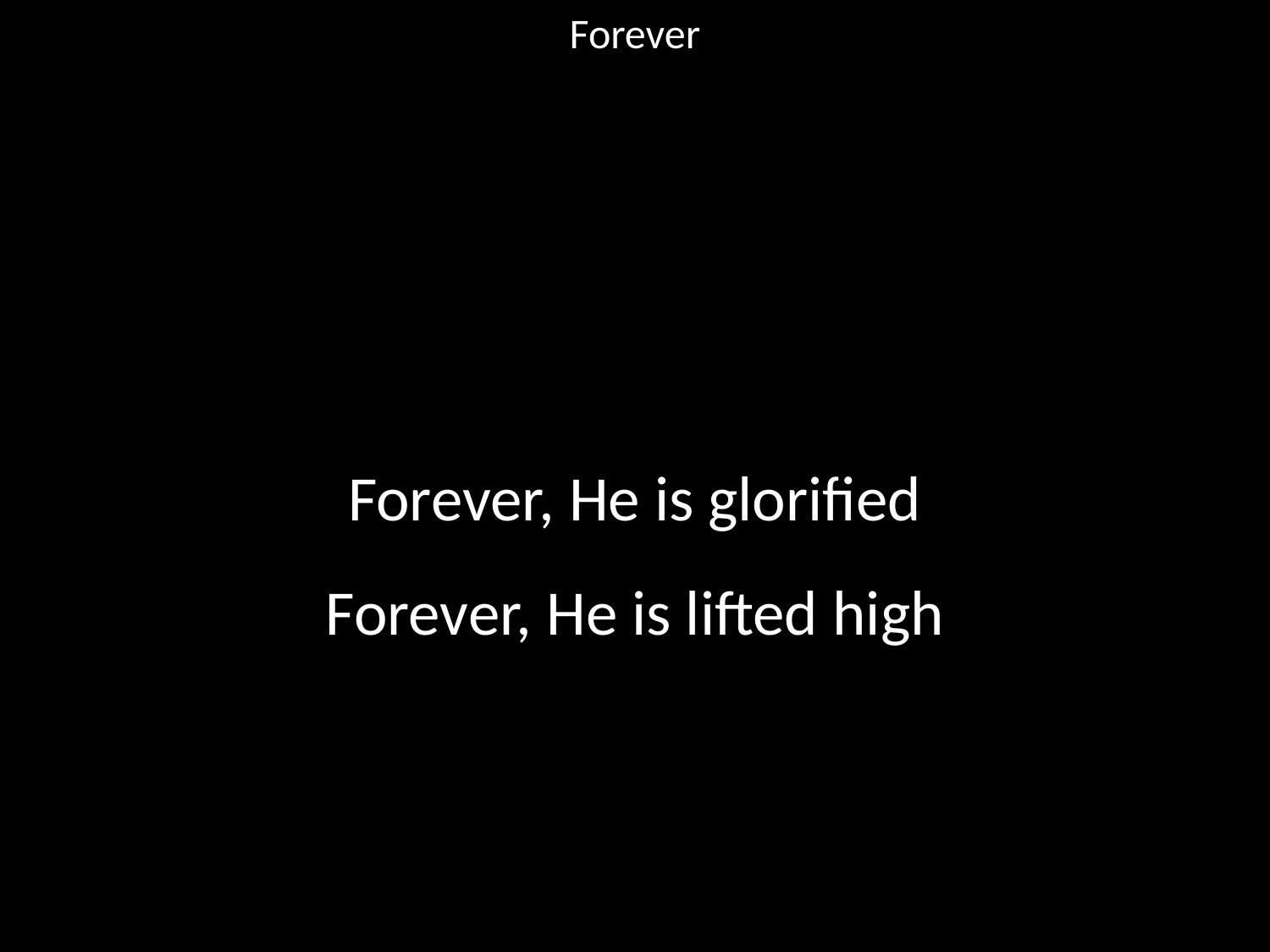

Forever
#
Forever, He is glorified
Forever, He is lifted high